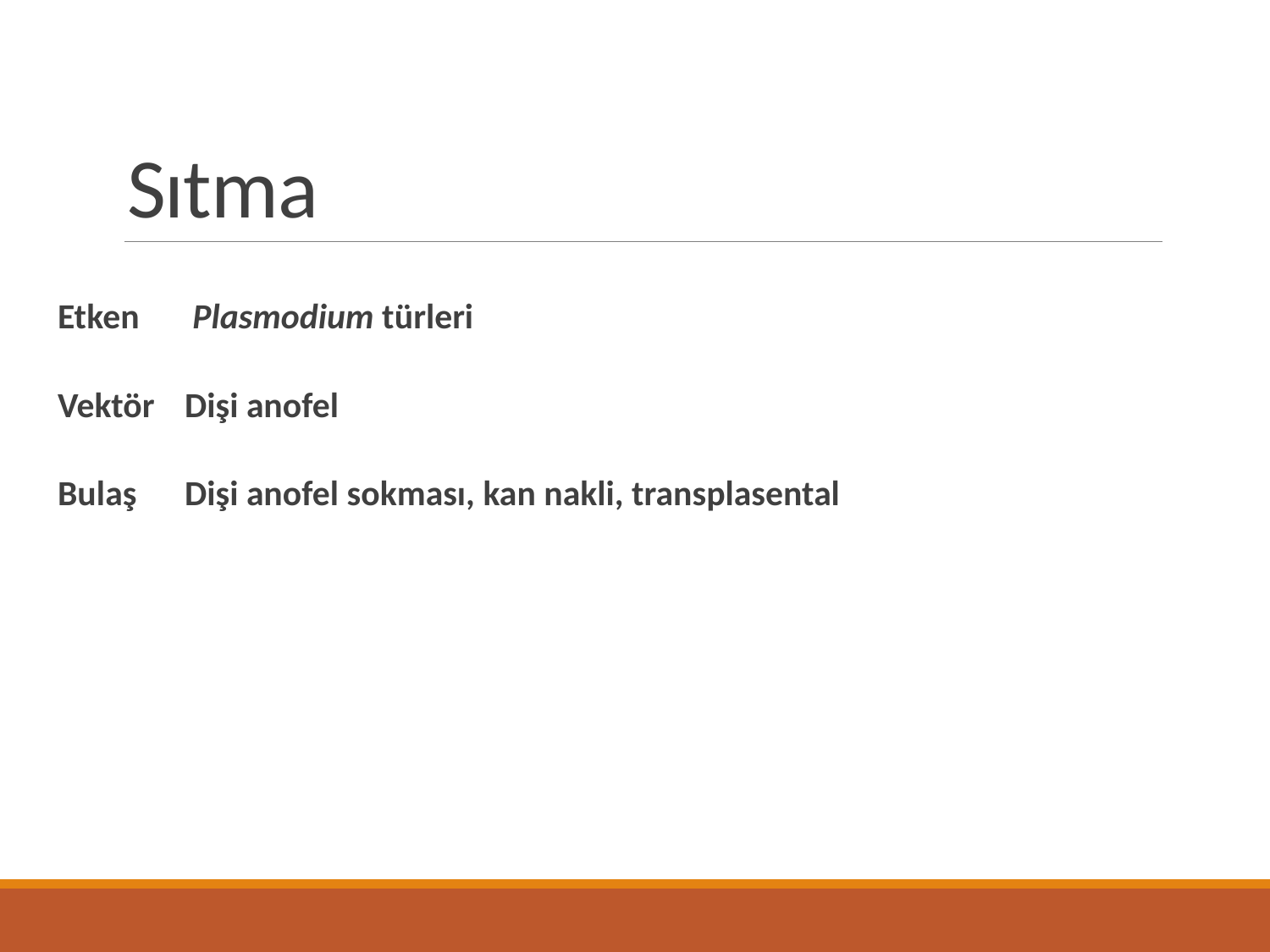

# Sıtma
Etken	 Plasmodium türleri
Vektör	Dişi anofel
Bulaş	Dişi anofel sokması, kan nakli, transplasental